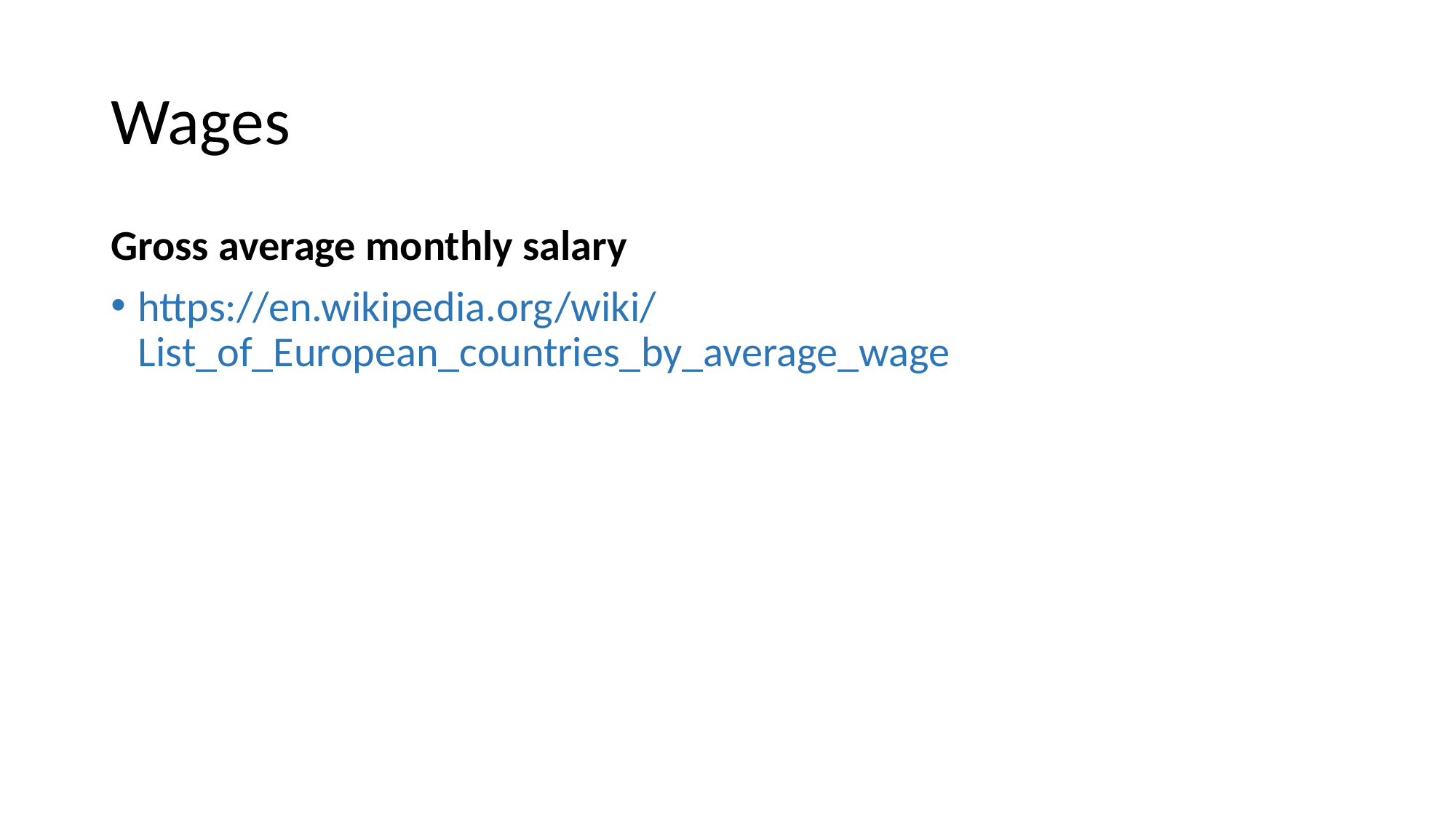

# Wages
Gross average monthly salary
https://en.wikipedia.org/wiki/List_of_European_countries_by_average_wage